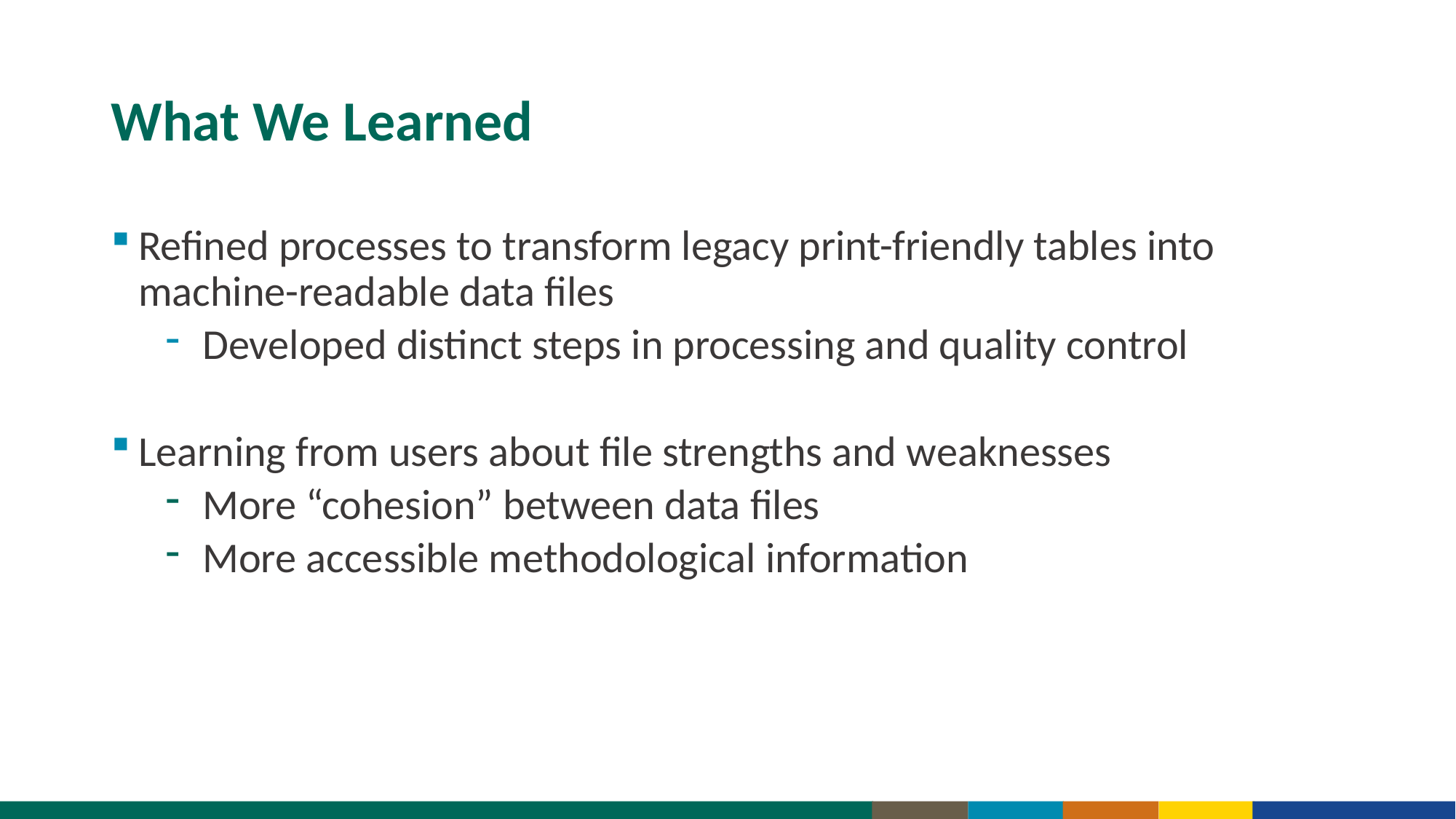

# What We Learned
Refined processes to transform legacy print-friendly tables into machine-readable data files
 Developed distinct steps in processing and quality control
Learning from users about file strengths and weaknesses
 More “cohesion” between data files
 More accessible methodological information